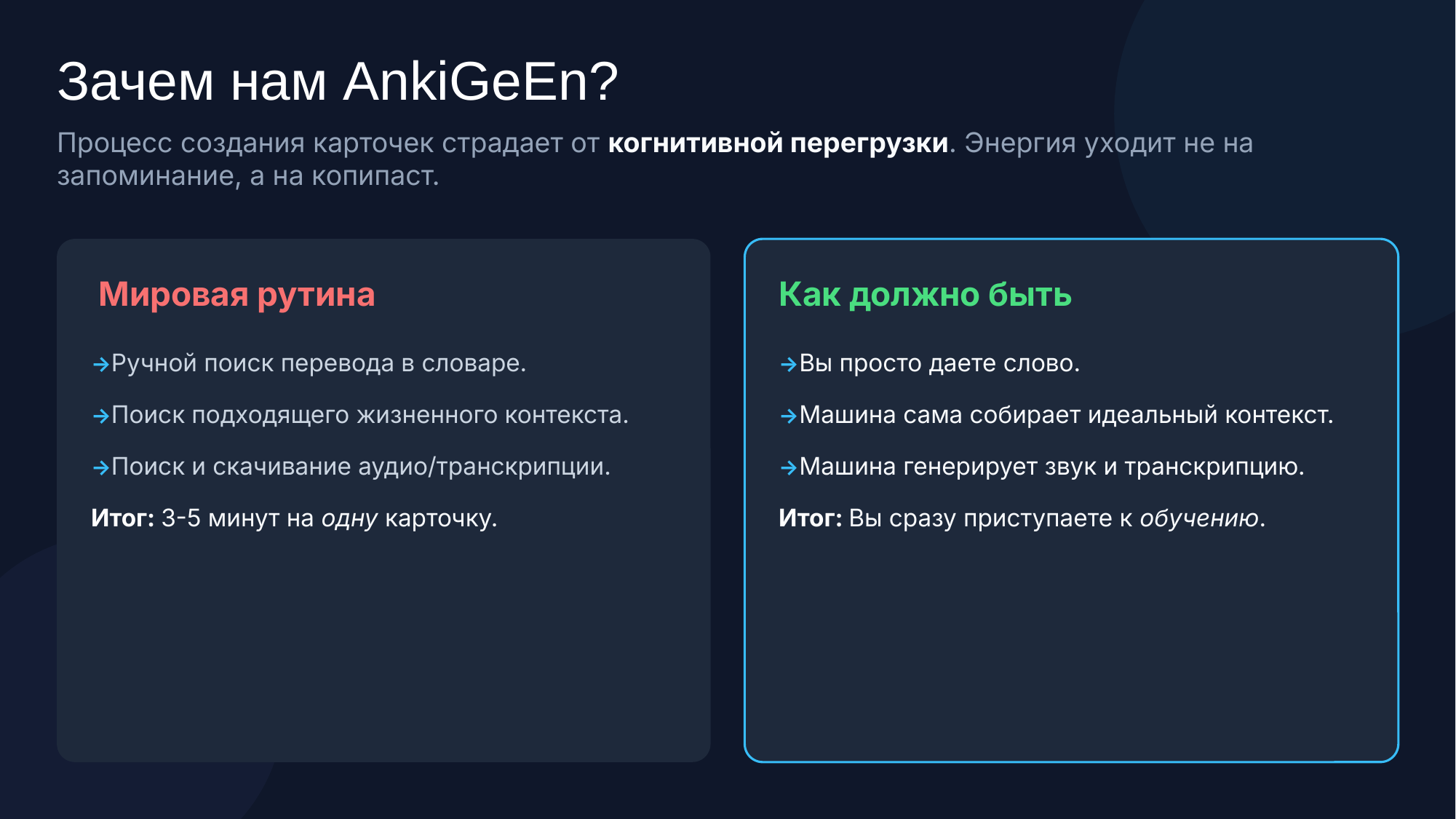

Зачем нам AnkiGeEn?
Процесс создания карточек страдает от когнитивной перегрузки. Энергия уходит не на запоминание, а на копипаст.

 Мировая рутина
→Ручной поиск перевода в словаре.
→Поиск подходящего жизненного контекста.
→Поиск и скачивание аудио/транскрипции.
Итог: 3-5 минут на одну карточку.
Как должно быть
→Вы просто даете слово.
→Машина сама собирает идеальный контекст.
→Машина генерирует звук и транскрипцию.
Итог: Вы сразу приступаете к обучению.